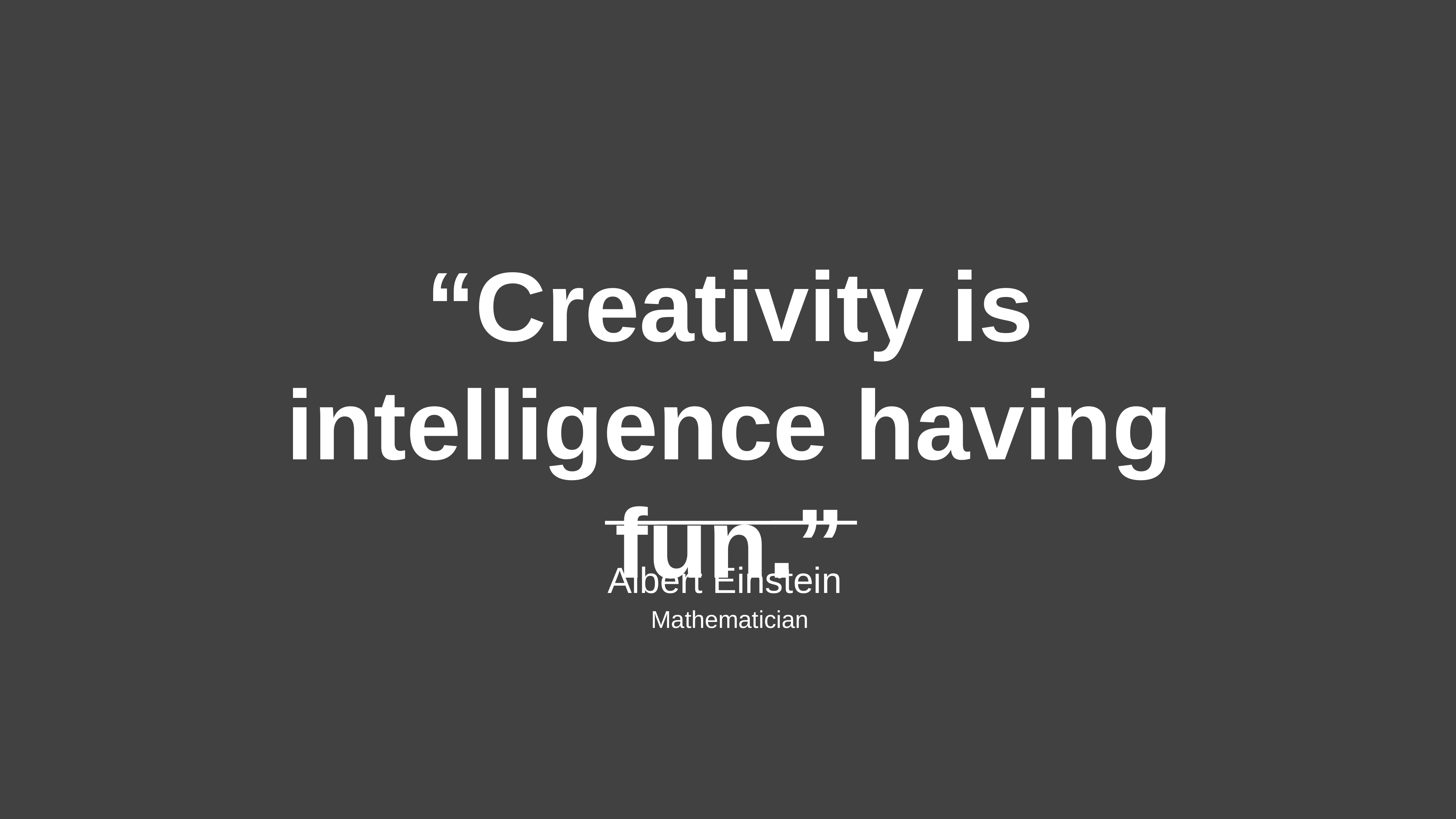

“Creativity is intelligence having fun.”

Albert Einstein
Mathematician